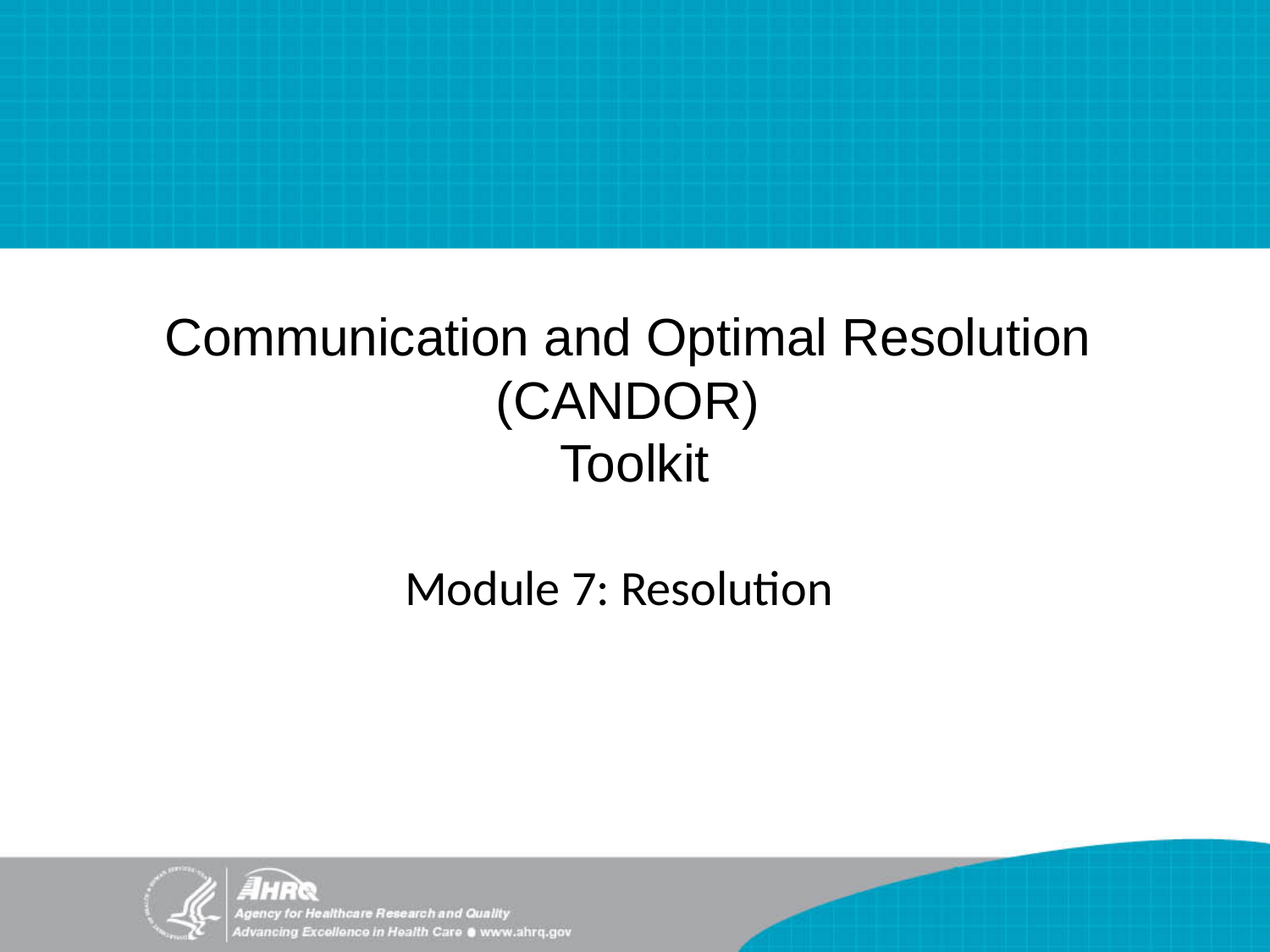

# Communication and Optimal Resolution (CANDOR) Toolkit
Module 7: Resolution